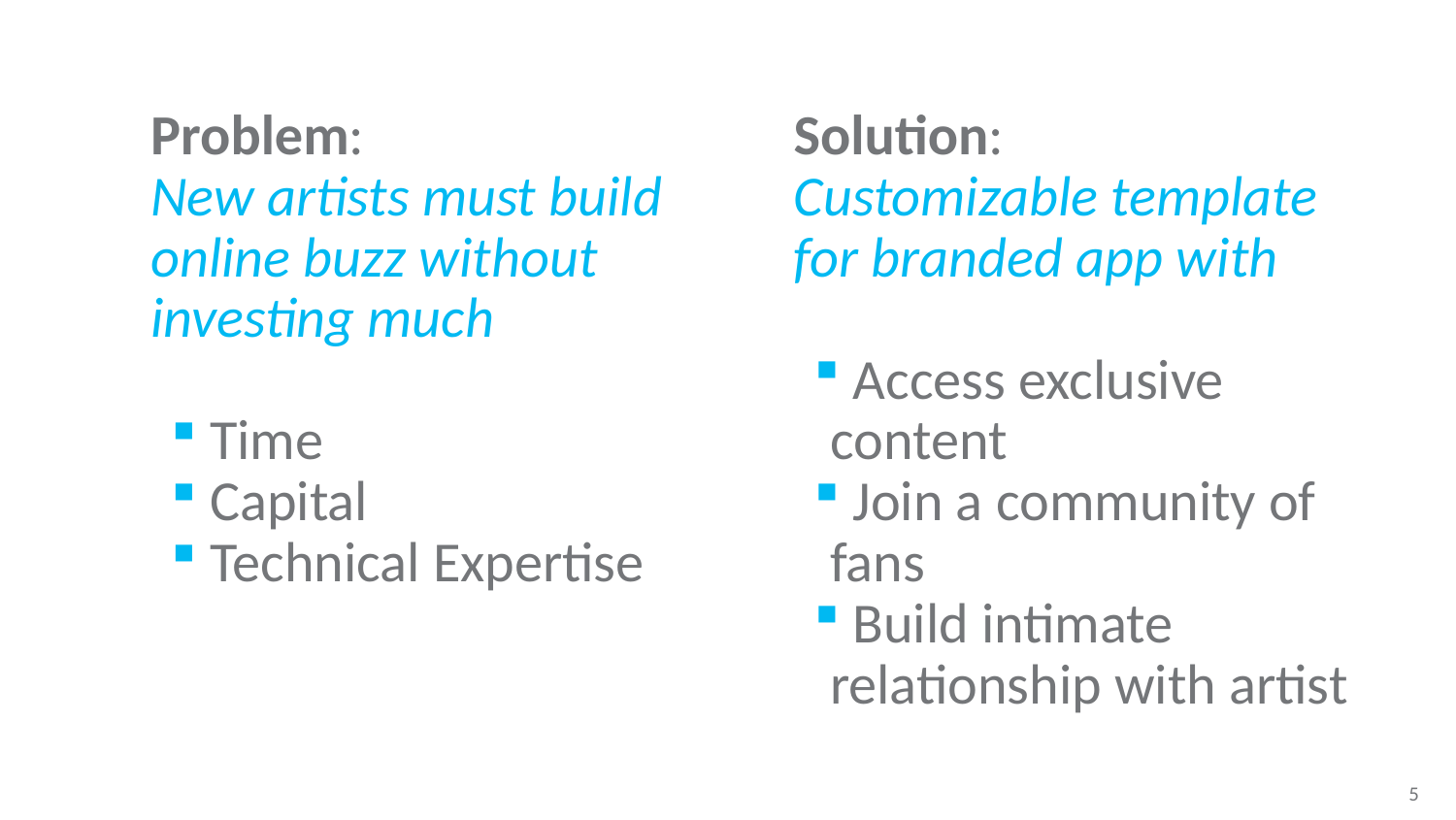

Solution:
Customizable template for branded app with

 Access exclusive content
 Join a community of fans
 Build intimate relationship with artist
Problem:
New artists must build online buzz without investing much

 Time
 Capital
 Technical Expertise